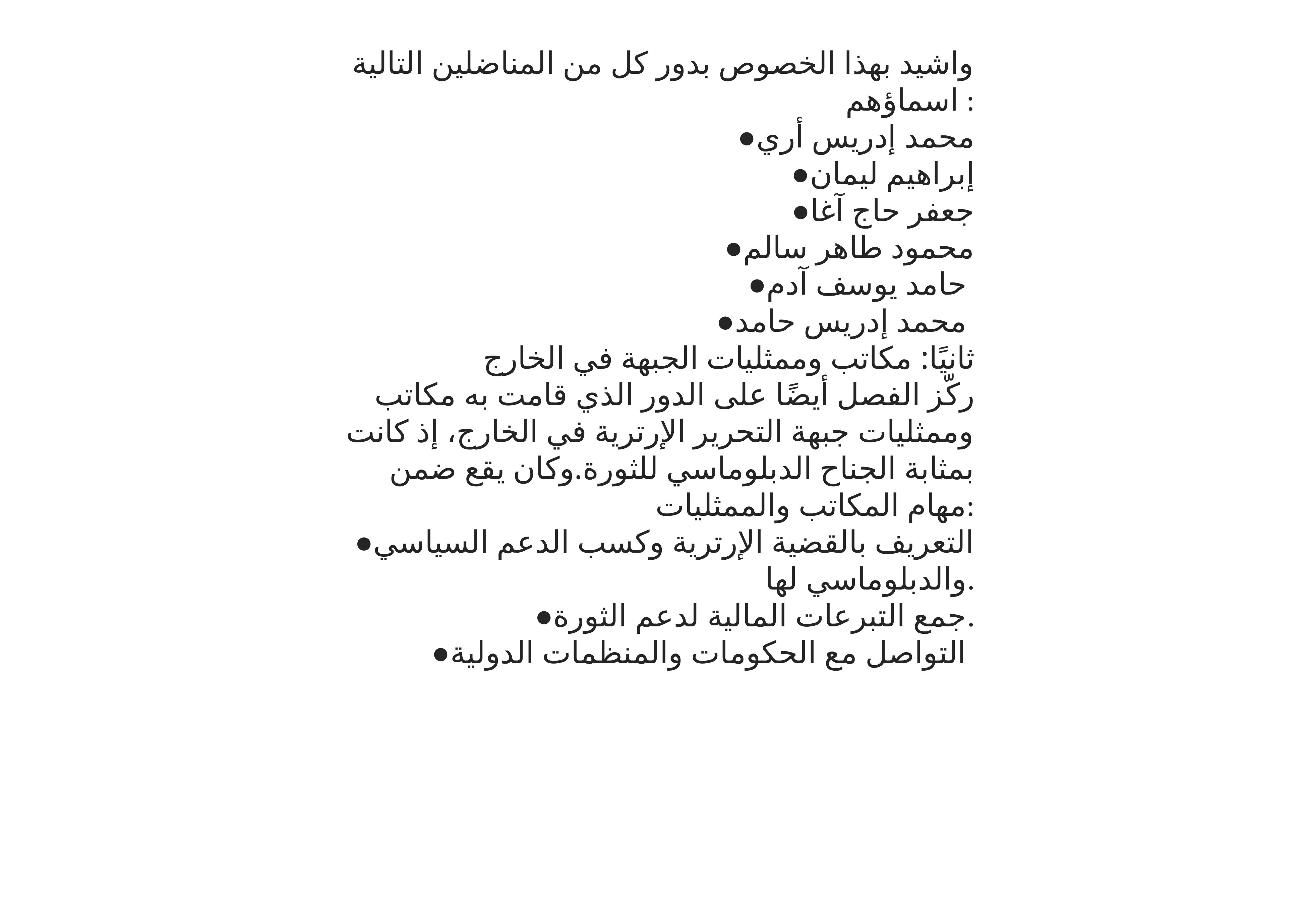

واشيد بهذا الخصوص بدور كل من المناضلين التالية اسماؤهم :
●محمد إدريس أري
●إبراهيم ليمان
●جعفر حاج آغا
●محمود طاهر سالم
●حامد يوسف آدم
●محمد إدريس حامد
ثانيًا: مكاتب وممثليات الجبهة في الخارج
ركّز الفصل أيضًا على الدور الذي قامت به مكاتب وممثليات جبهة التحرير الإرترية في الخارج، إذ كانت بمثابة الجناح الدبلوماسي للثورة.وكان يقع ضمن مهام المكاتب والممثليات:
●التعريف بالقضية الإرترية وكسب الدعم السياسي والدبلوماسي لها.
●جمع التبرعات المالية لدعم الثورة.
●التواصل مع الحكومات والمنظمات الدولية